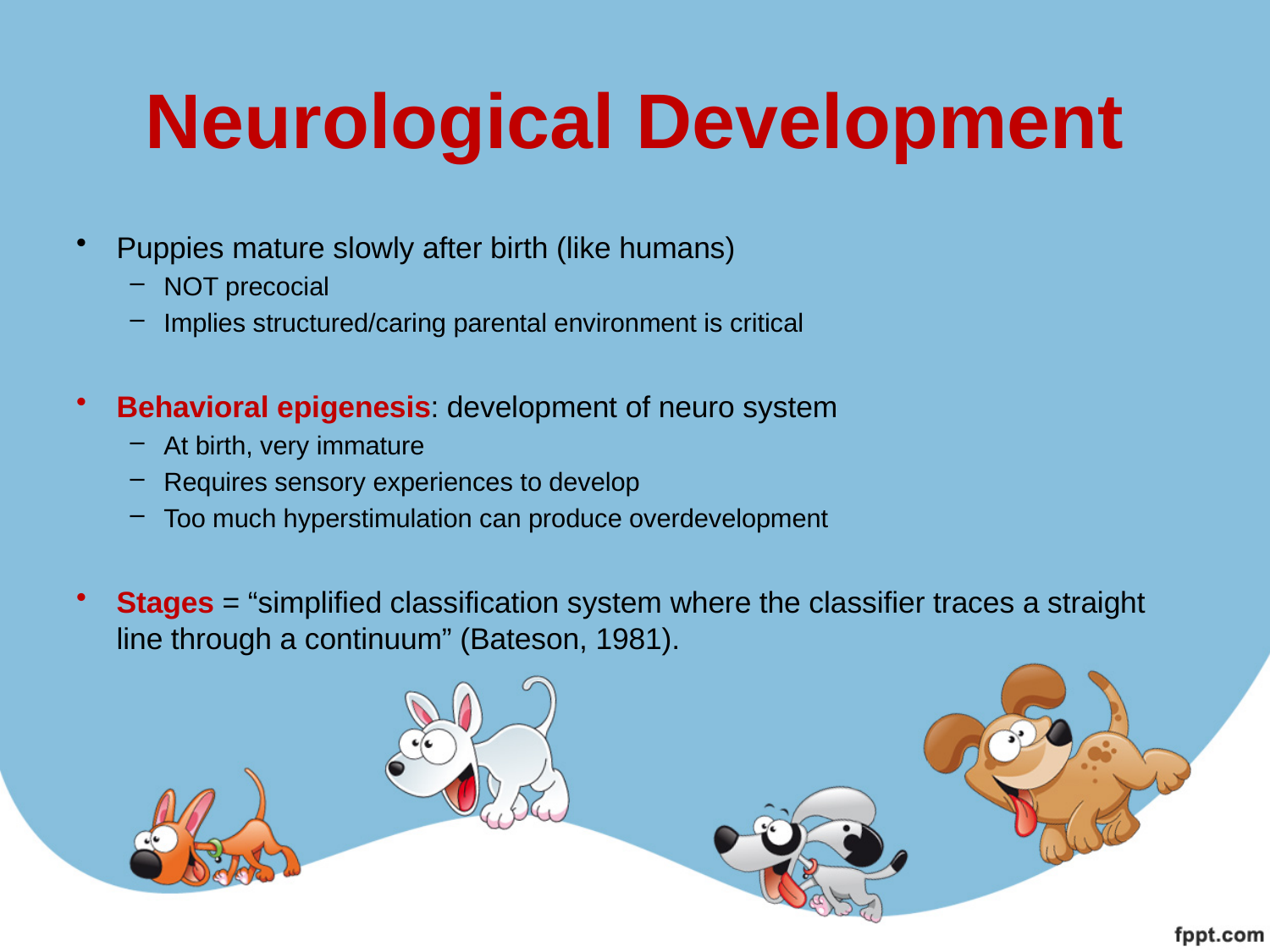

# Neurological Development
Puppies mature slowly after birth (like humans)
NOT precocial
Implies structured/caring parental environment is critical

Behavioral epigenesis: development of neuro system
At birth, very immature
Requires sensory experiences to develop
Too much hyperstimulation can produce overdevelopment

Stages = “simplified classification system where the classifier traces a straight line through a continuum” (Bateson, 1981).